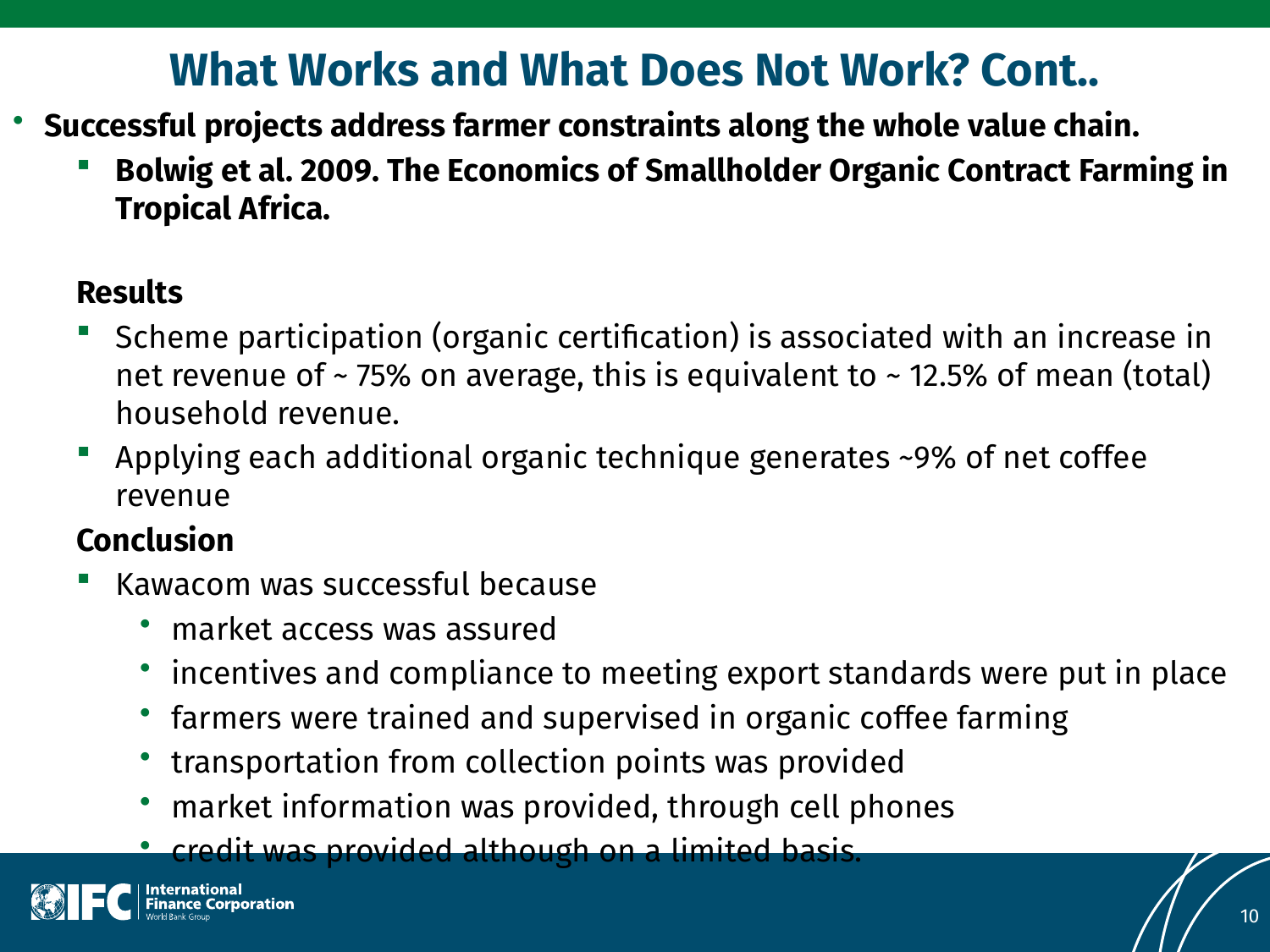

# What Works and What Does Not Work? Cont..
Successful projects address farmer constraints along the whole value chain.
Bolwig et al. 2009. The Economics of Smallholder Organic Contract Farming in Tropical Africa.

Results
Scheme participation (organic certification) is associated with an increase in net revenue of ~ 75% on average, this is equivalent to ~ 12.5% of mean (total) household revenue.
Applying each additional organic technique generates ~9% of net coffee revenue
Conclusion
Kawacom was successful because
market access was assured
incentives and compliance to meeting export standards were put in place
farmers were trained and supervised in organic coffee farming
transportation from collection points was provided
market information was provided, through cell phones
credit was provided although on a limited basis.

10